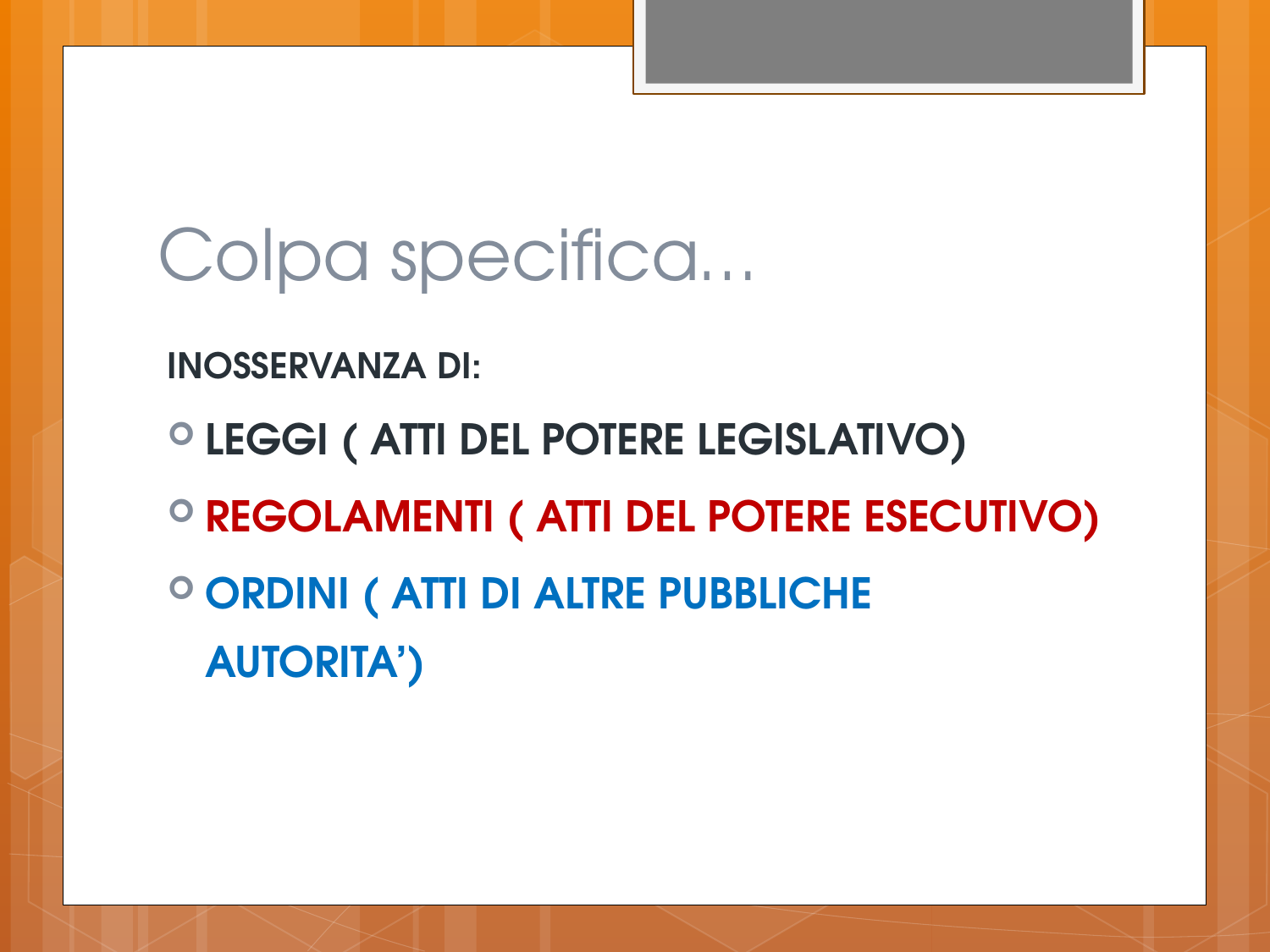

# Colpa specifica…
INOSSERVANZA DI:
LEGGI ( ATTI DEL POTERE LEGISLATIVO)
REGOLAMENTI ( ATTI DEL POTERE ESECUTIVO)
ORDINI ( ATTI DI ALTRE PUBBLICHE AUTORITA’)